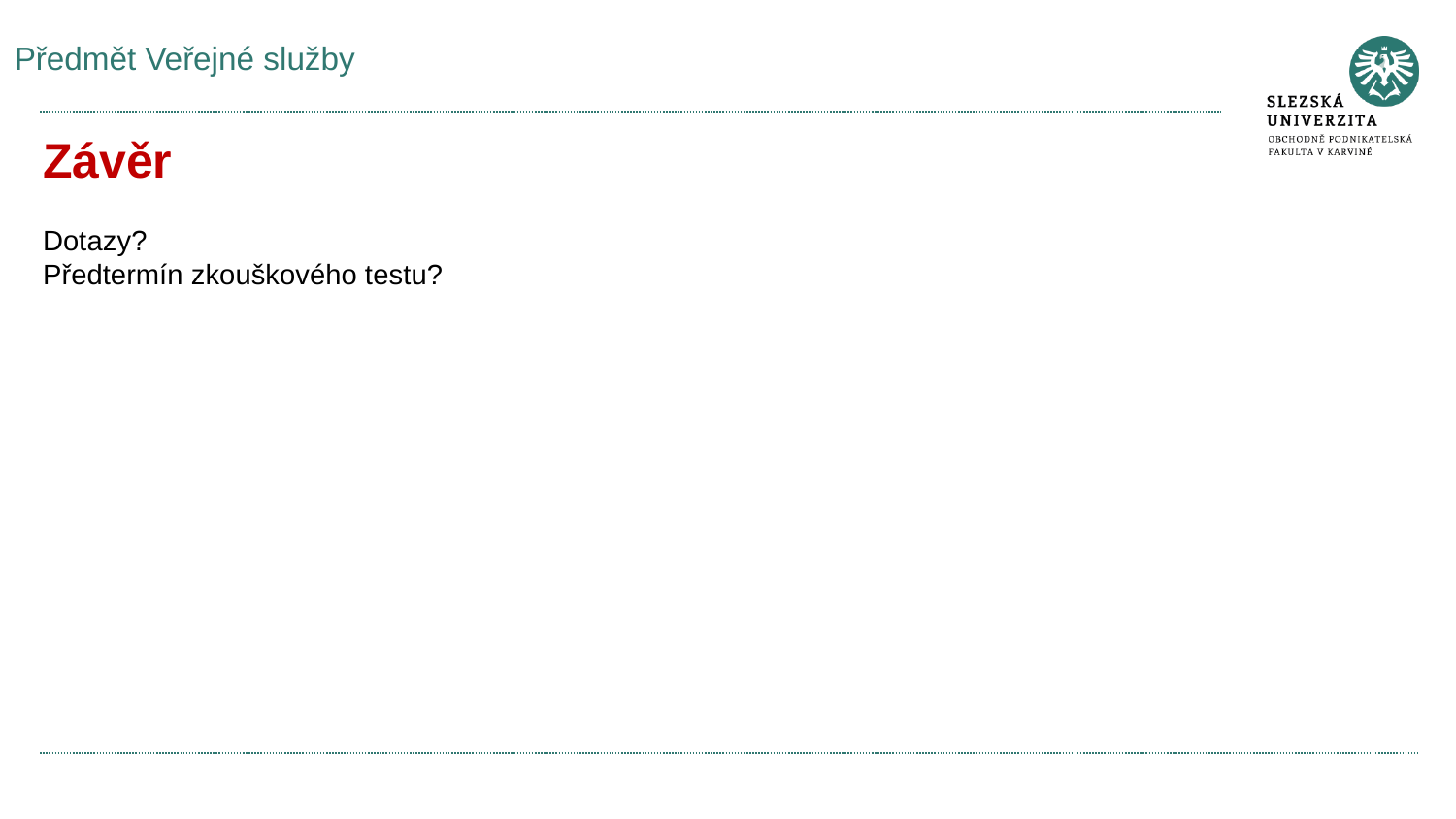

# Předmět Veřejné služby
Závěr

Dotazy?
Předtermín zkouškového testu?